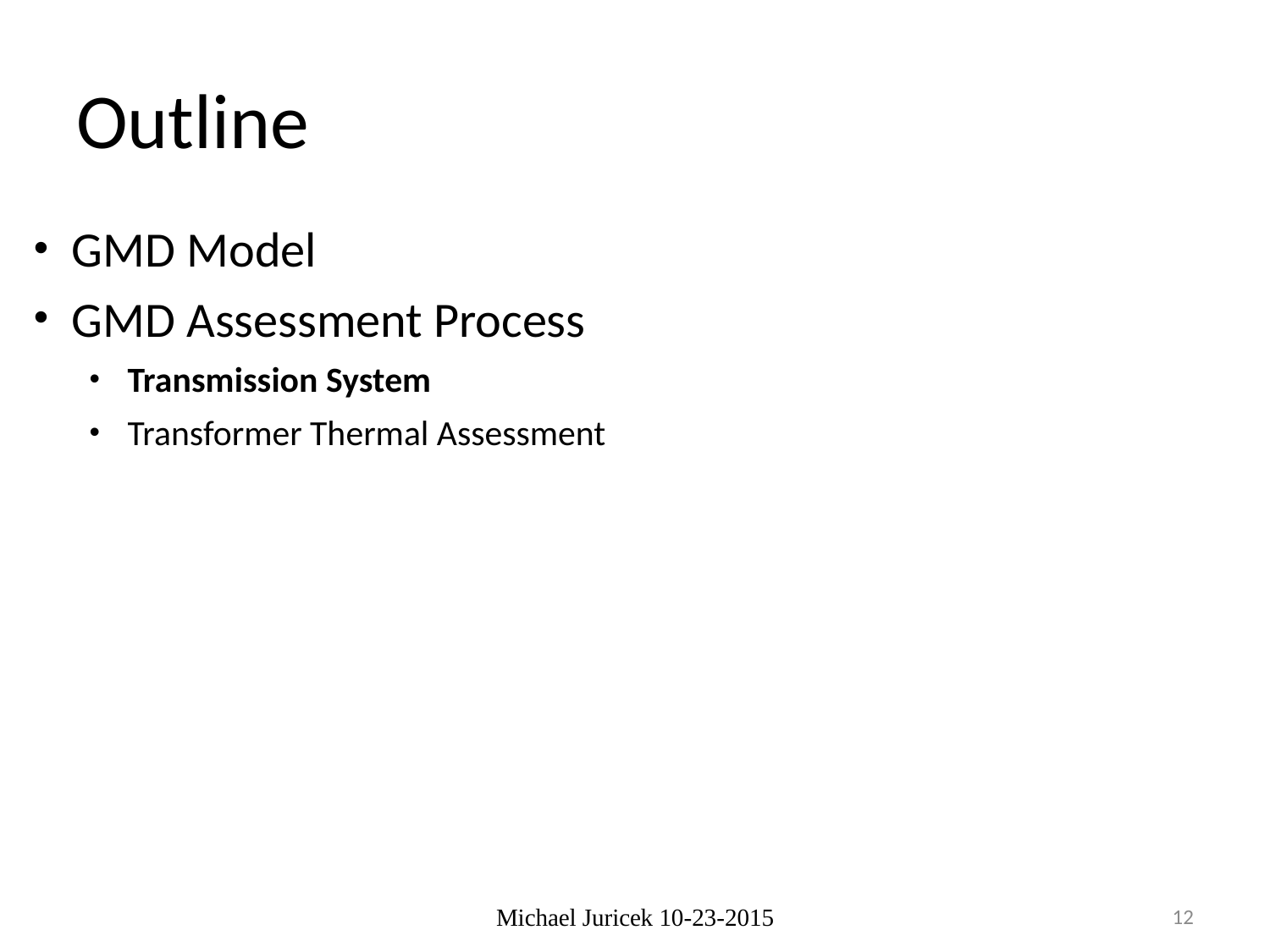

# Outline
GMD Model
GMD Assessment Process
Transmission System
Transformer Thermal Assessment

Michael Juricek 10-23-2015
12